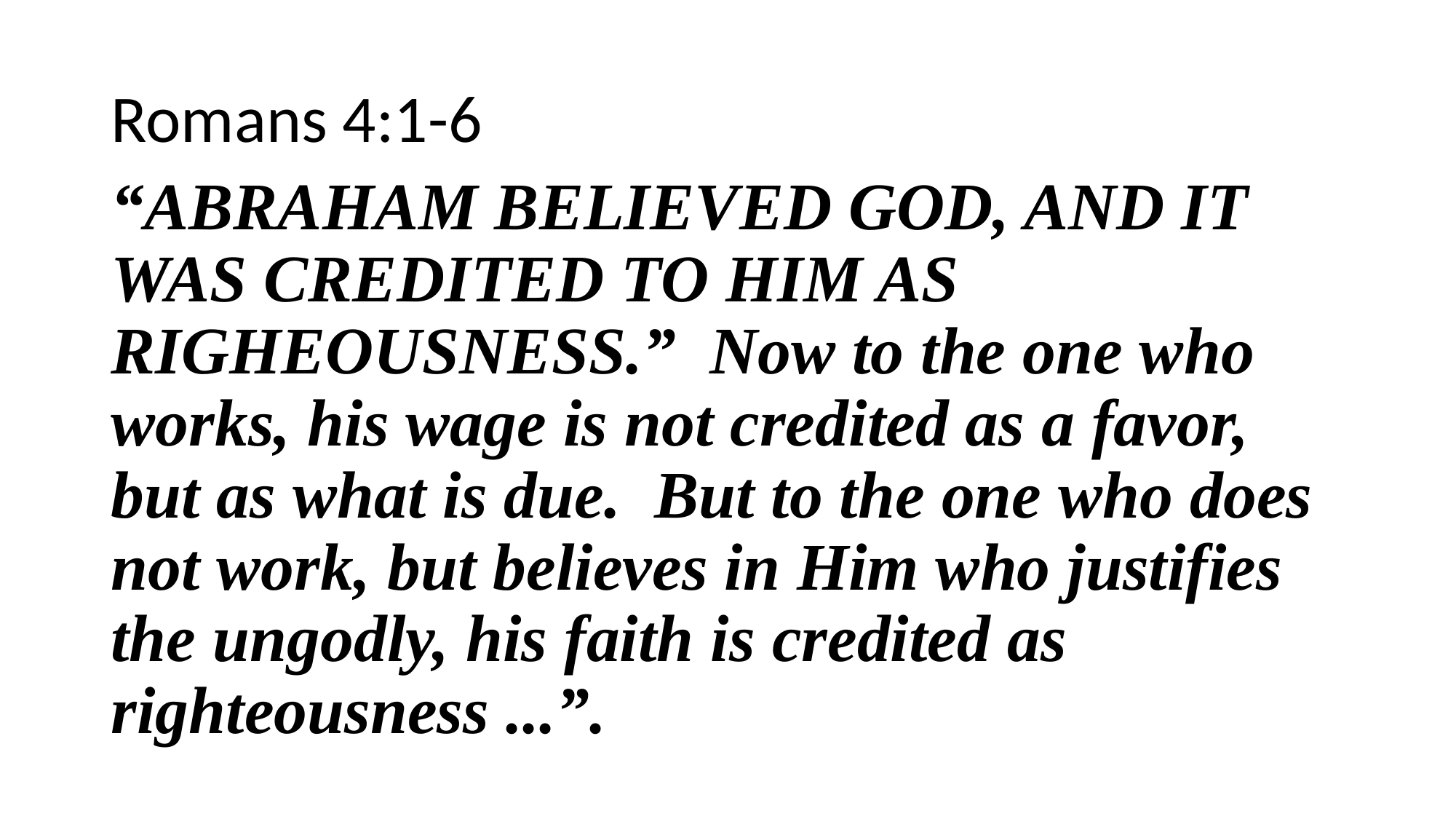

Romans 4:1-6
“ABRAHAM BELIEVED GOD, AND IT WAS CREDITED TO HIM AS RIGHEOUSNESS.”  Now to the one who works, his wage is not credited as a favor, but as what is due.  But to the one who does not work, but believes in Him who justifies the ungodly, his faith is credited as righteousness ...”.